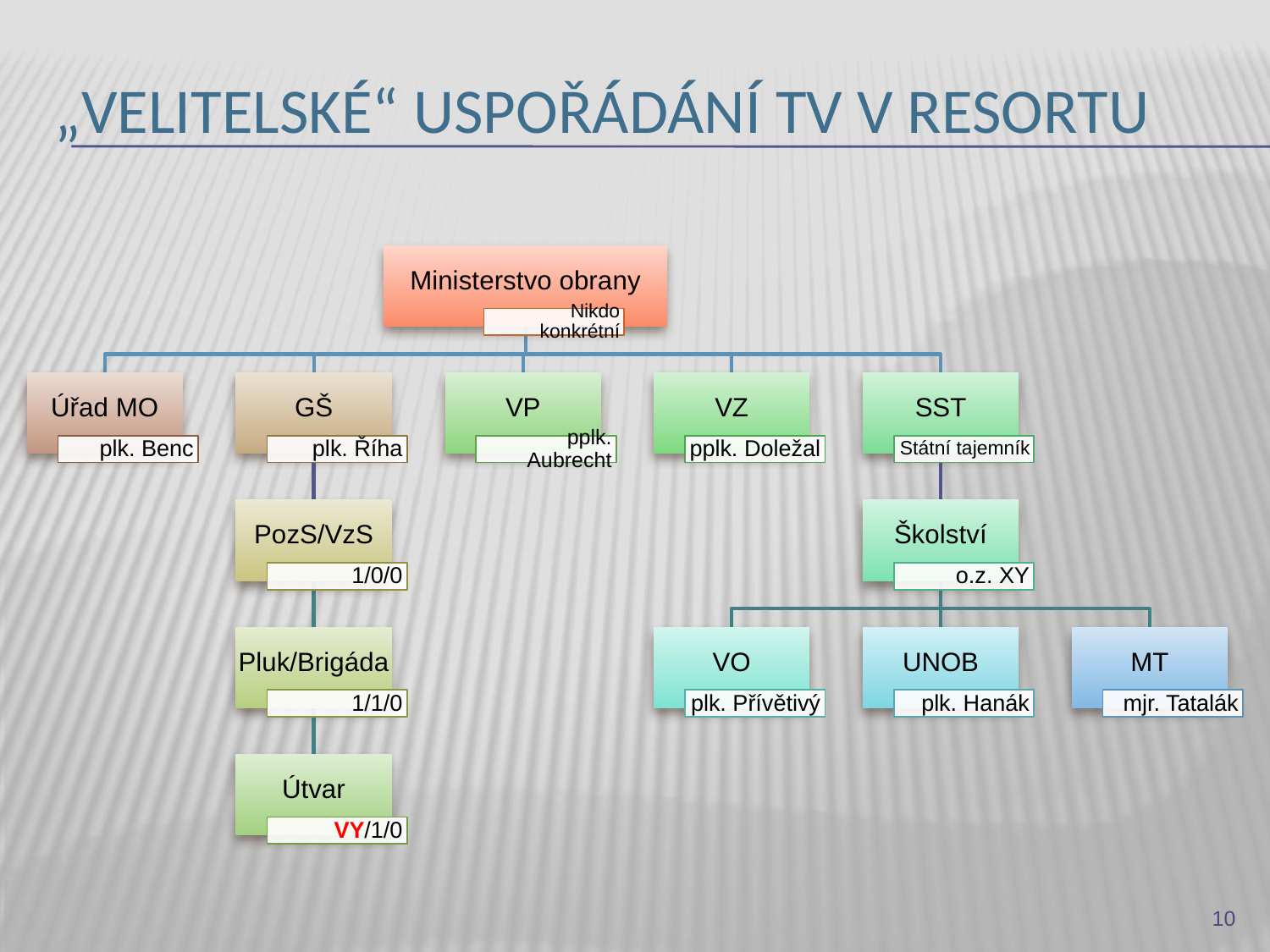

# „velitelské“ uspořádání TV v resortu
Ministerstvo obrany
Nikdo konkrétní
Úřad MO
plk. Benc
GŠ
plk. Říha
PozS/VzS
1/0/0
Pluk/Brigáda
1/1/0
Útvar
VY/1/0
VP
pplk. Aubrecht
VZ
pplk. Doležal
SST
Státní tajemník
Školství
o.z. XY
VO
plk. Přívětivý
UNOB
plk. Hanák
MT
mjr. Tatalák
10